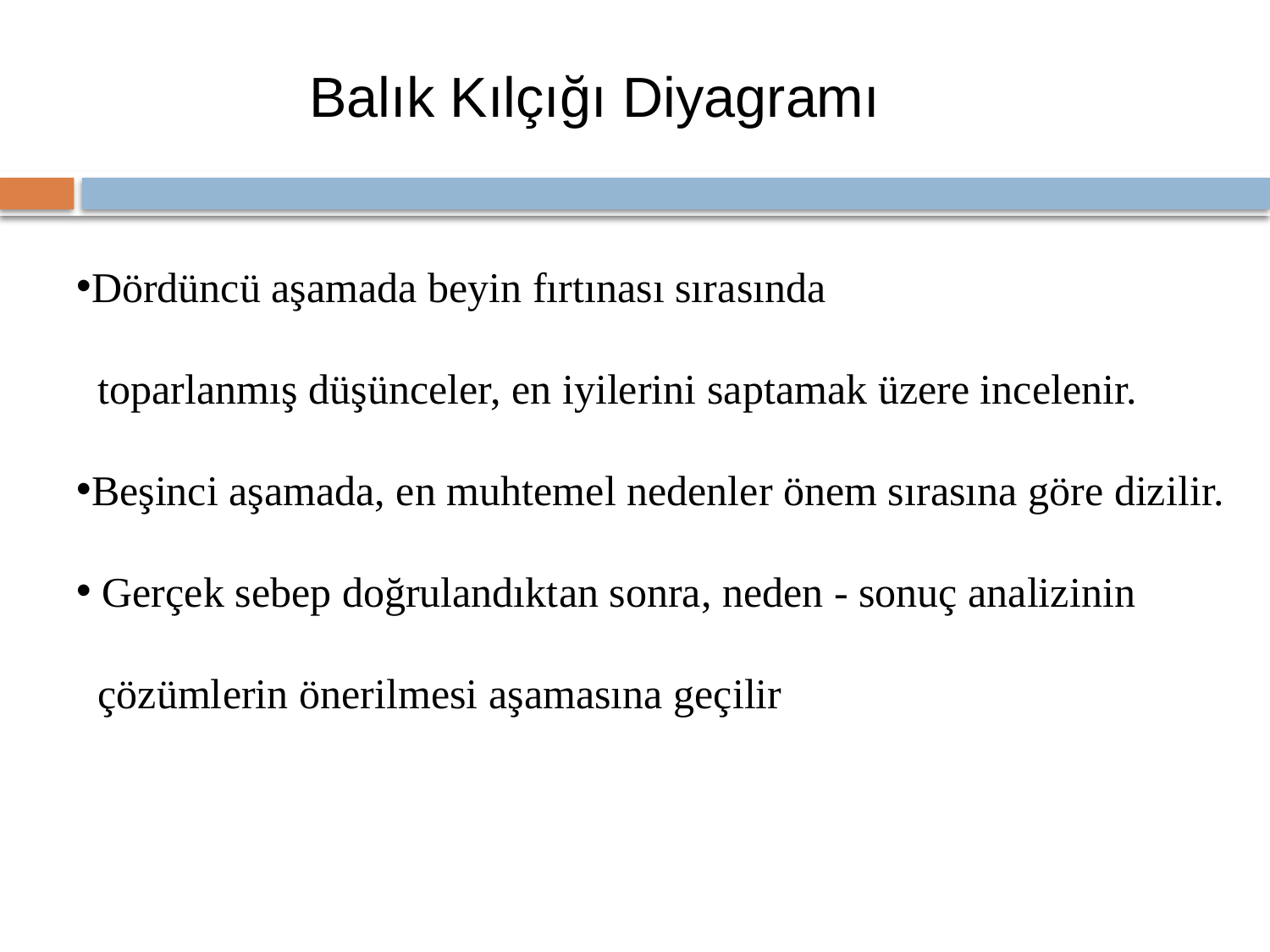

Balık Kılçığı Diyagramı
Dördüncü aşamada beyin fırtınası sırasında
  toparlanmış düşünceler, en iyilerini saptamak üzere incelenir.
Beşinci aşamada, en muhtemel nedenler önem sırasına göre dizilir.
 Gerçek sebep doğrulandıktan sonra, neden - sonuç analizinin
  çözümlerin önerilmesi aşamasına geçilir